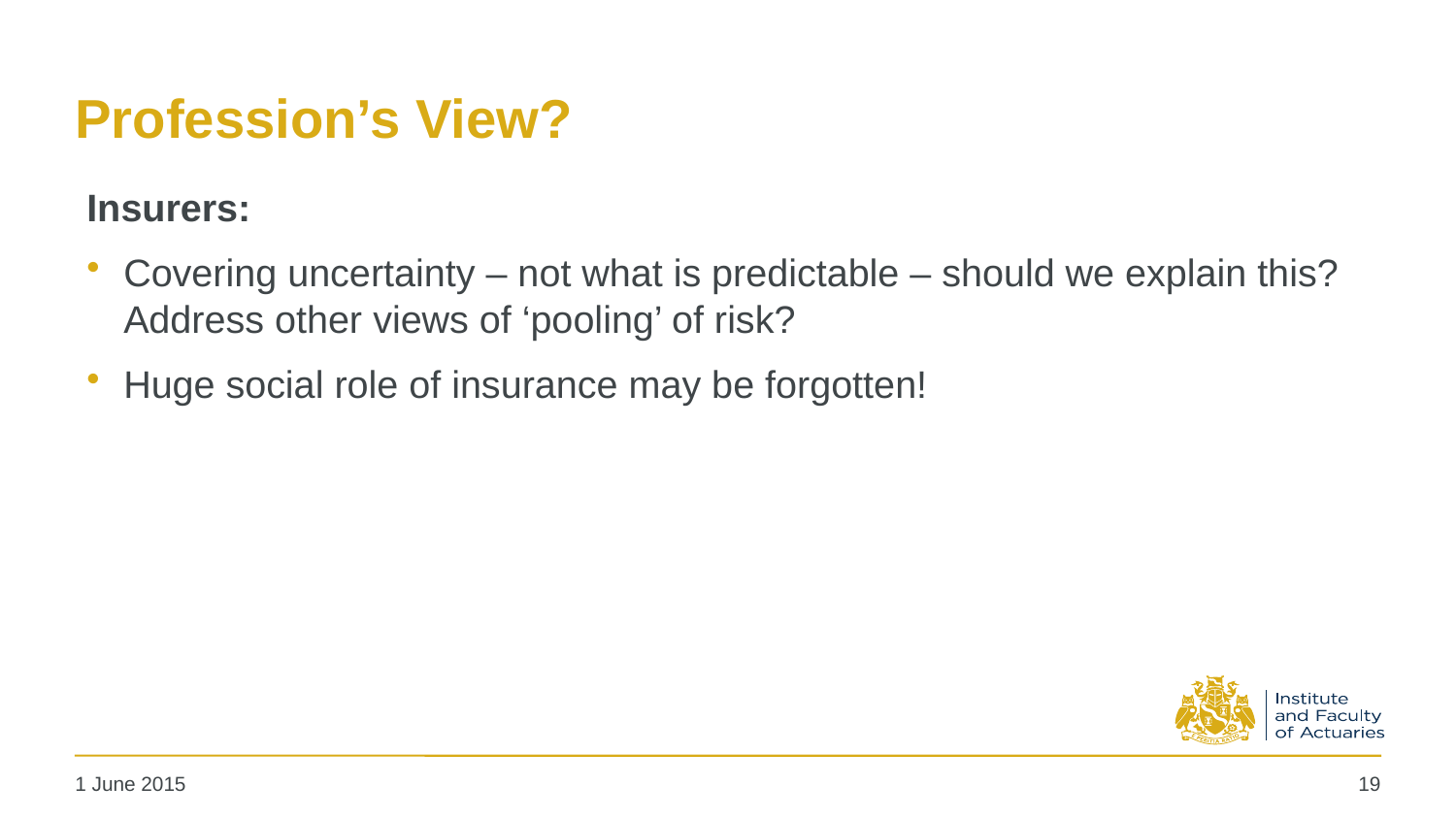

# Profession’s View?
Insurers:
Covering uncertainty – not what is predictable – should we explain this? Address other views of ‘pooling’ of risk?
Huge social role of insurance may be forgotten!

19
1 June 2015